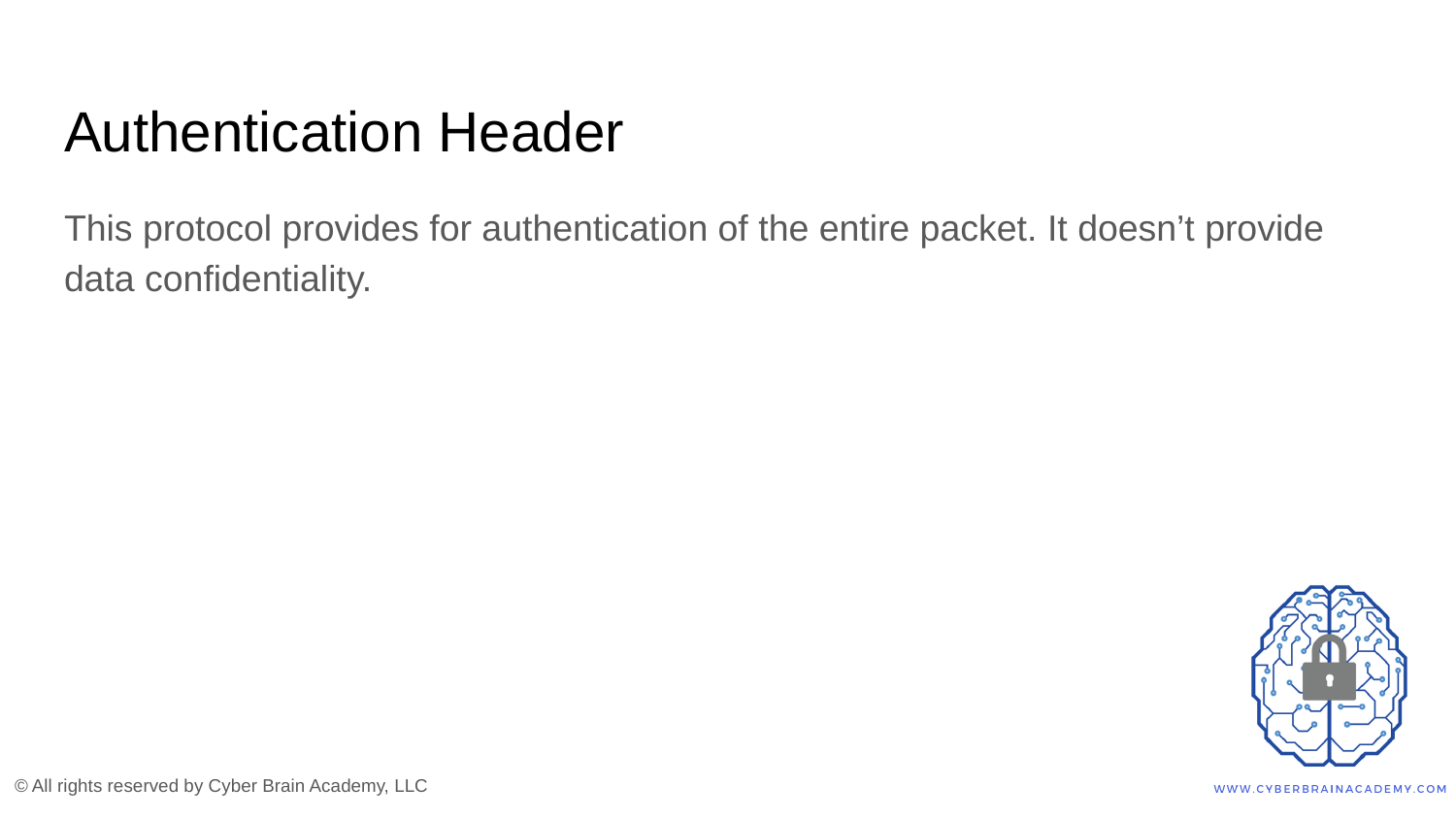

# Authentication Header
This protocol provides for authentication of the entire packet. It doesn’t provide data confidentiality.